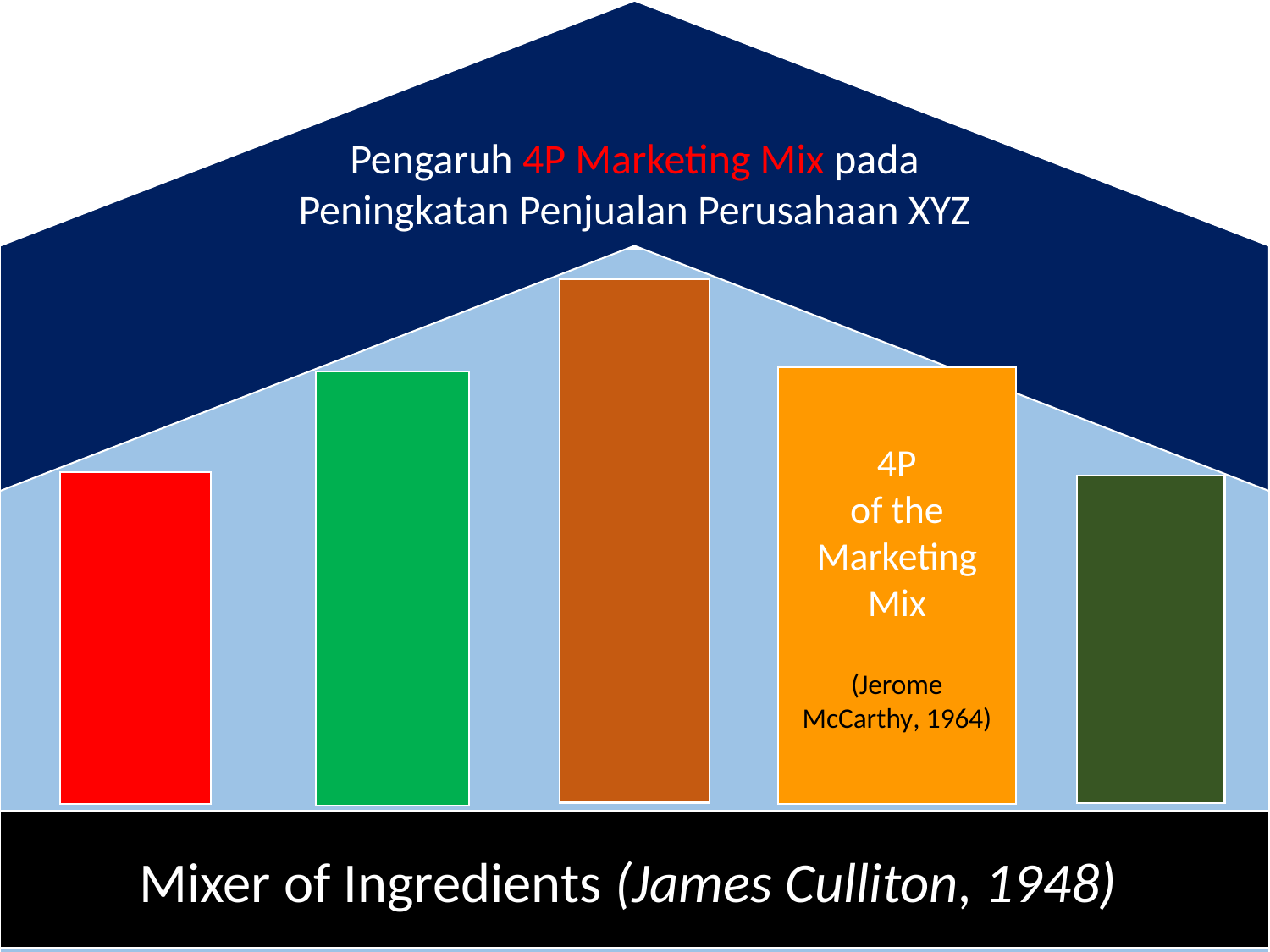

#
Pengaruh 4P Marketing Mix pada Peningkatan Penjualan Perusahaan XYZ

4P
of the Marketing Mix

(Jerome McCarthy, 1964)

Mixer of Ingredients (James Culliton, 1948)
24